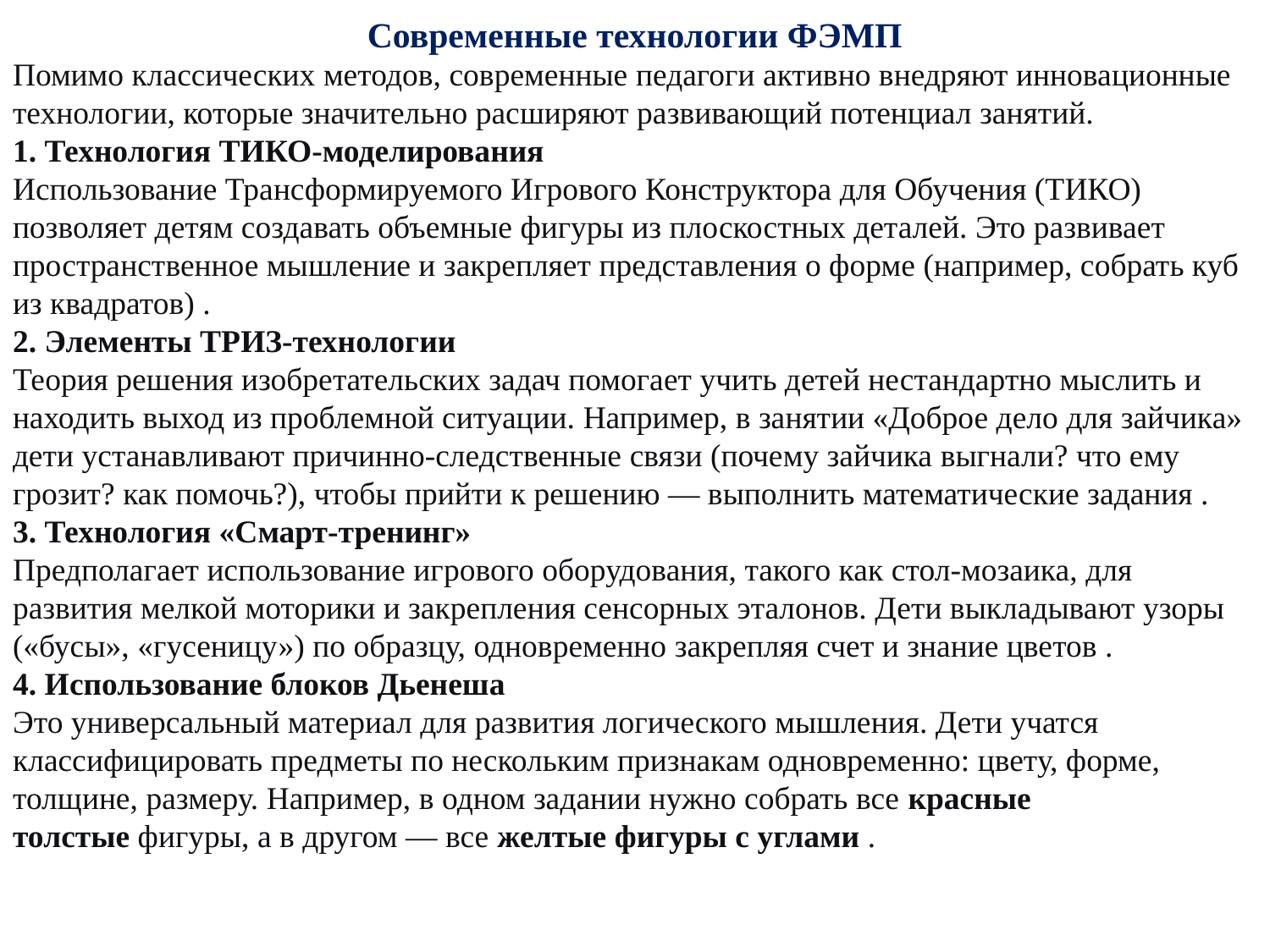

Современные технологии ФЭМП
Помимо классических методов, современные педагоги активно внедряют инновационные технологии, которые значительно расширяют развивающий потенциал занятий.
1. Технология ТИКО-моделирования
Использование Трансформируемого Игрового Конструктора для Обучения (ТИКО) позволяет детям создавать объемные фигуры из плоскостных деталей. Это развивает пространственное мышление и закрепляет представления о форме (например, собрать куб из квадратов) .
2. Элементы ТРИЗ-технологии
Теория решения изобретательских задач помогает учить детей нестандартно мыслить и находить выход из проблемной ситуации. Например, в занятии «Доброе дело для зайчика» дети устанавливают причинно-следственные связи (почему зайчика выгнали? что ему грозит? как помочь?), чтобы прийти к решению — выполнить математические задания .
3. Технология «Смарт-тренинг»
Предполагает использование игрового оборудования, такого как стол-мозаика, для развития мелкой моторики и закрепления сенсорных эталонов. Дети выкладывают узоры («бусы», «гусеницу») по образцу, одновременно закрепляя счет и знание цветов .
4. Использование блоков Дьенеша
Это универсальный материал для развития логического мышления. Дети учатся классифицировать предметы по нескольким признакам одновременно: цвету, форме, толщине, размеру. Например, в одном задании нужно собрать все красные толстые фигуры, а в другом — все желтые фигуры с углами .